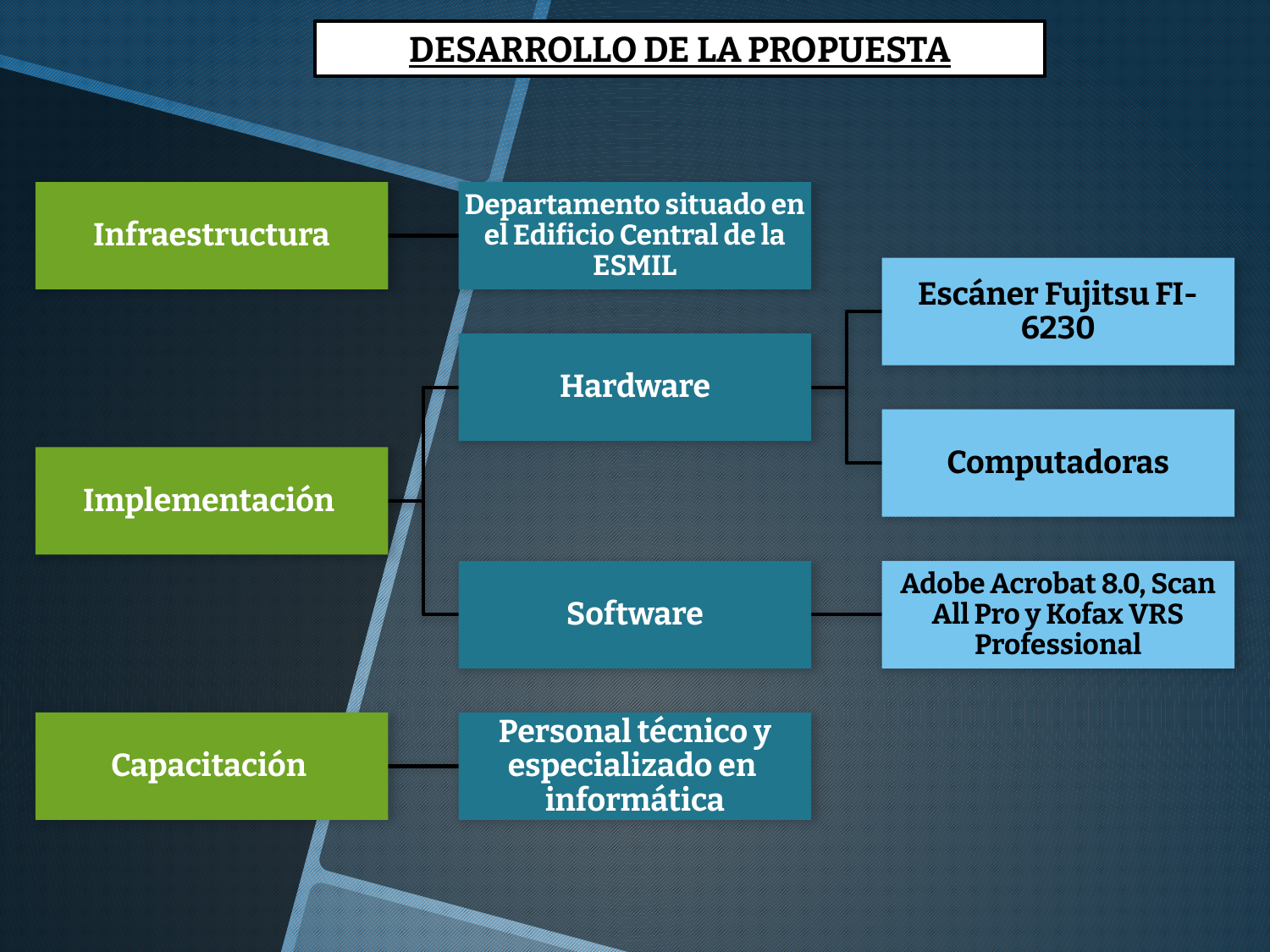

DESARROLLO DE LA PROPUESTA
Infraestructura
Departamento situado en el Edificio Central de la ESMIL
Implementación
Hardware
Escáner Fujitsu FI-6230
Computadoras
Software
Adobe Acrobat 8.0, Scan All Pro y Kofax VRS Professional
Capacitación
Personal técnico y especializado en  informática